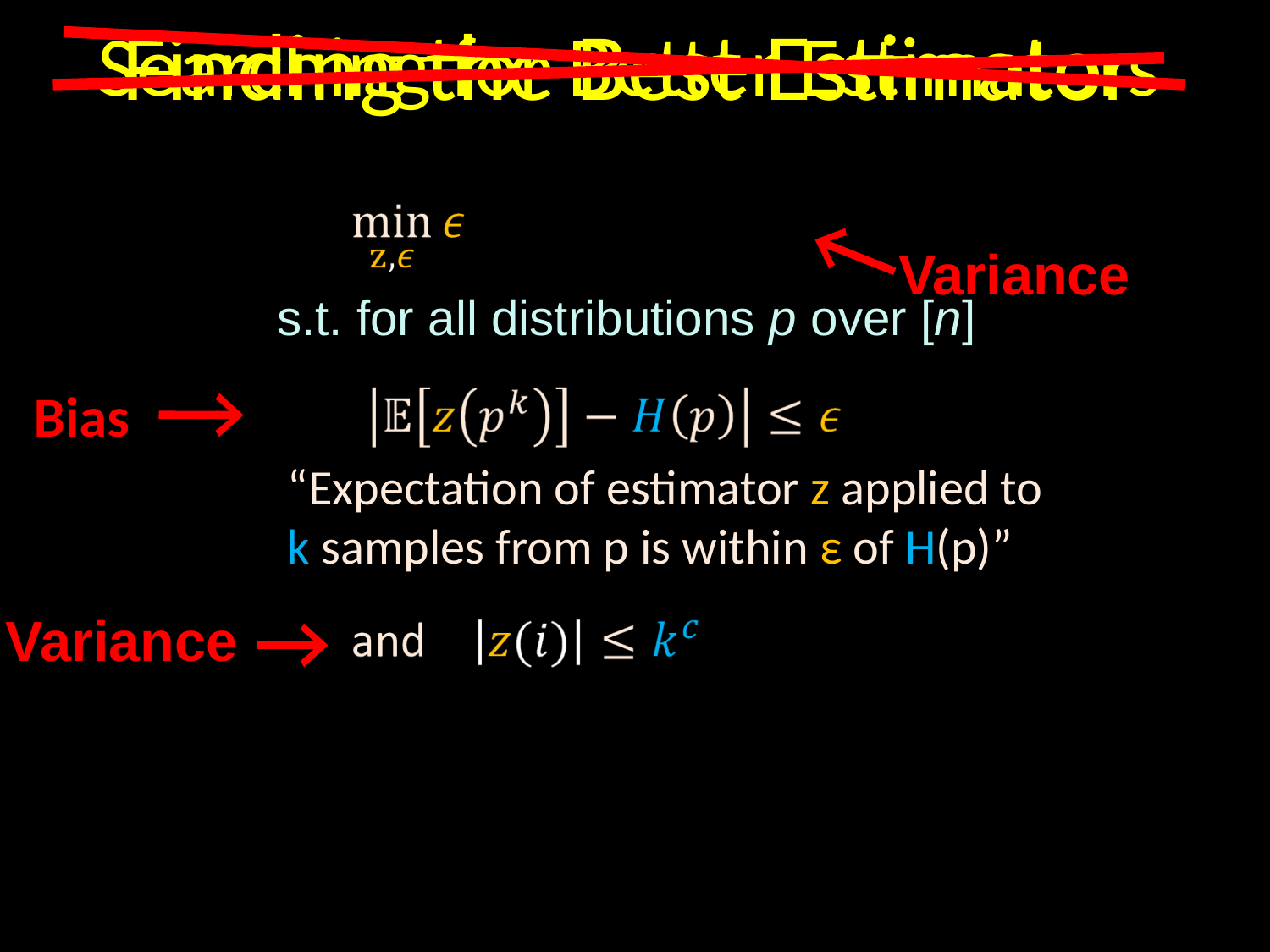

Finding the Best Estimator
Searching for Better Estimators

Variance
s.t. for all distributions p over [n]

Bias
“Expectation of estimator z applied to k samples from p is within ε of H(p)”
Variance